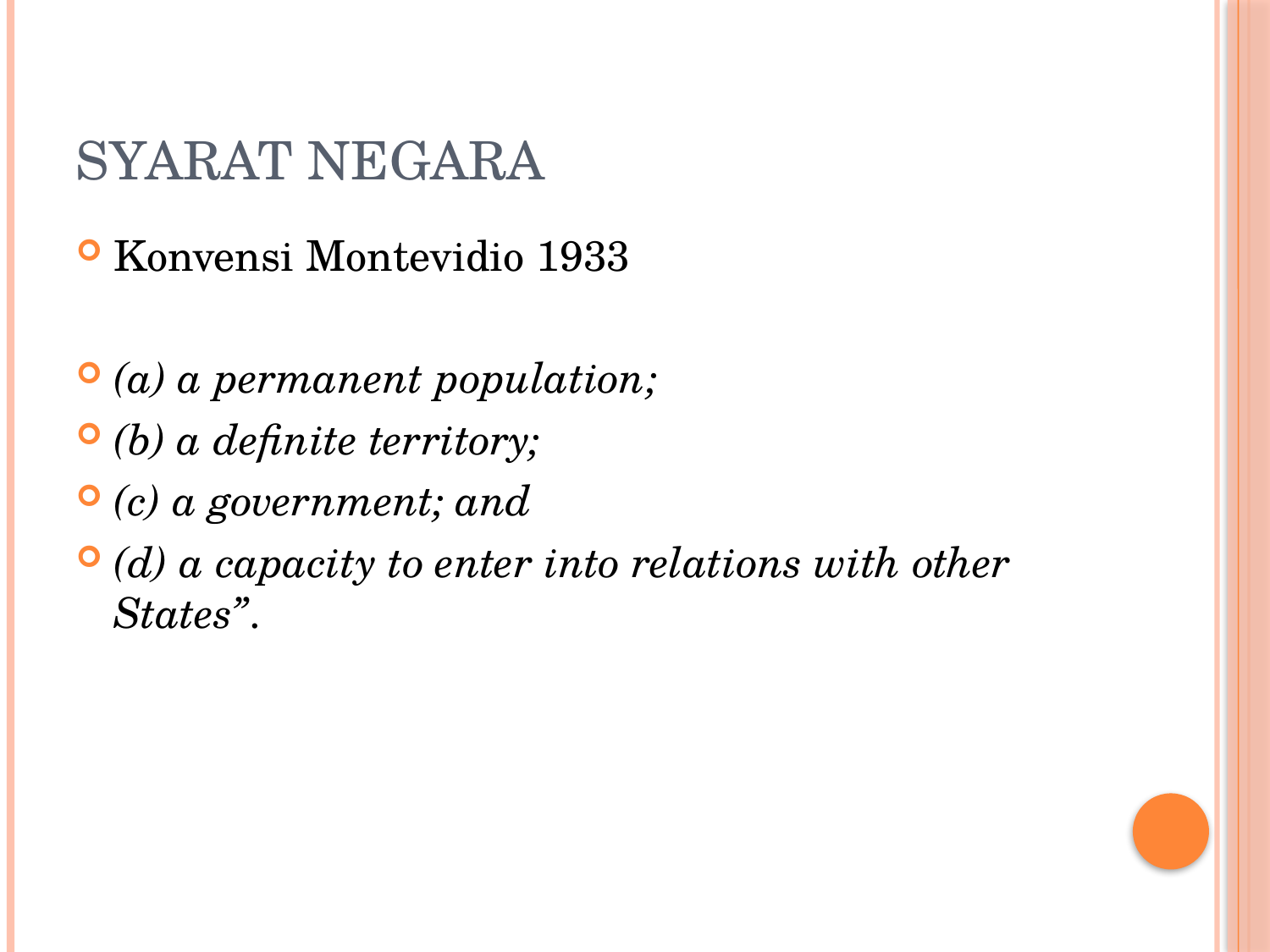

# Syarat Negara
Konvensi Montevidio 1933

(a) a permanent population;
(b) a definite territory;
(c) a government; and
(d) a capacity to enter into relations with other States”.